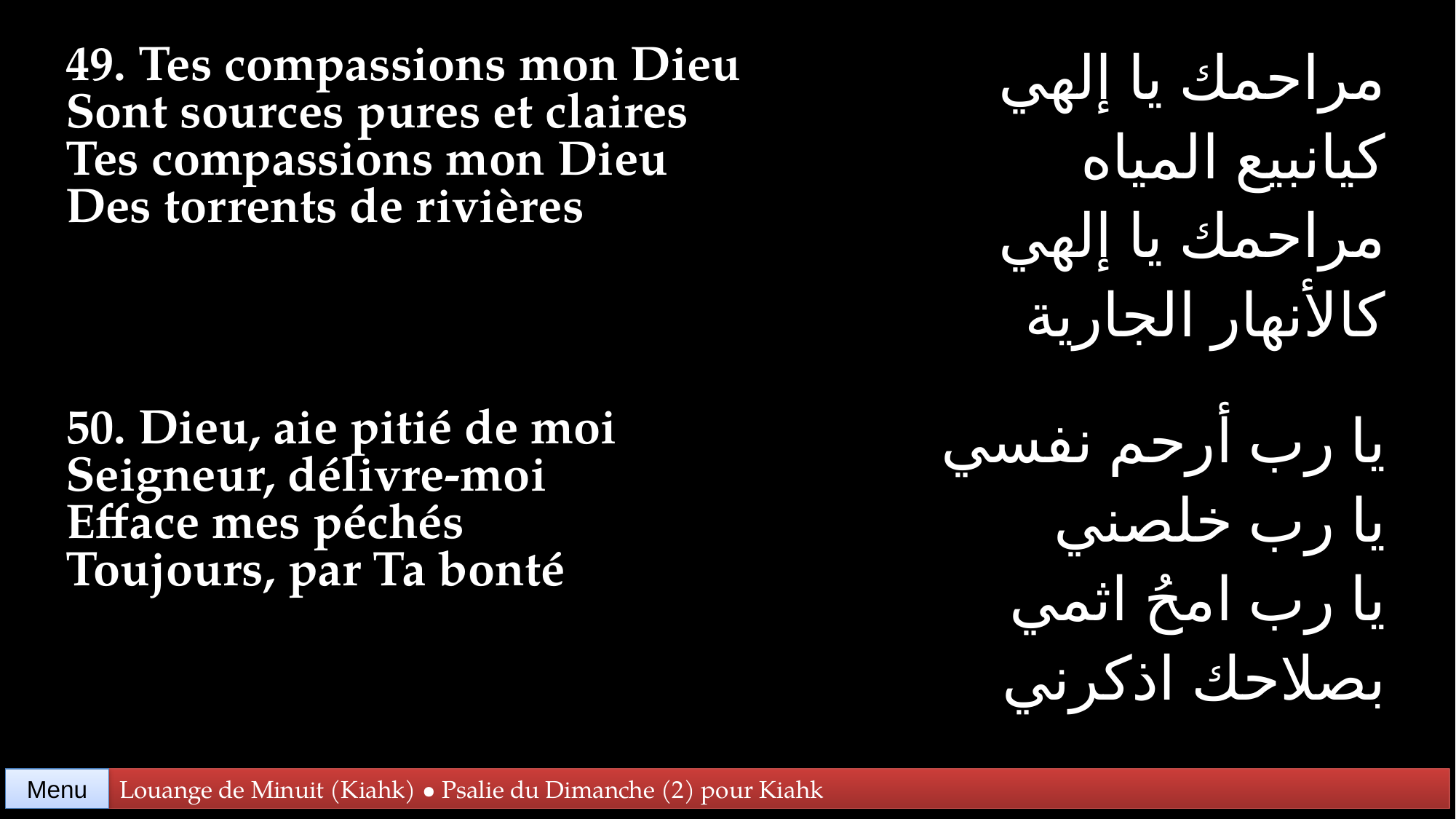

| 49. Tes compassions mon Dieu Sont sources pures et claires Tes compassions mon Dieu Des torrents de rivières | مراحمك يا إلهي كيانبيع المياه مراحمك يا إلهي كالأنهار الجارية |
| --- | --- |
| 50. Dieu, aie pitié de moi Seigneur, délivre-moi Efface mes péchés Toujours, par Ta bonté | يا رب أرحم نفسي يا رب خلصني يا رب امحُ اثمي بصلاحك اذكرني |
Menu
Louange de Minuit (Kiahk) • Psalie du Dimanche (2) pour Kiahk